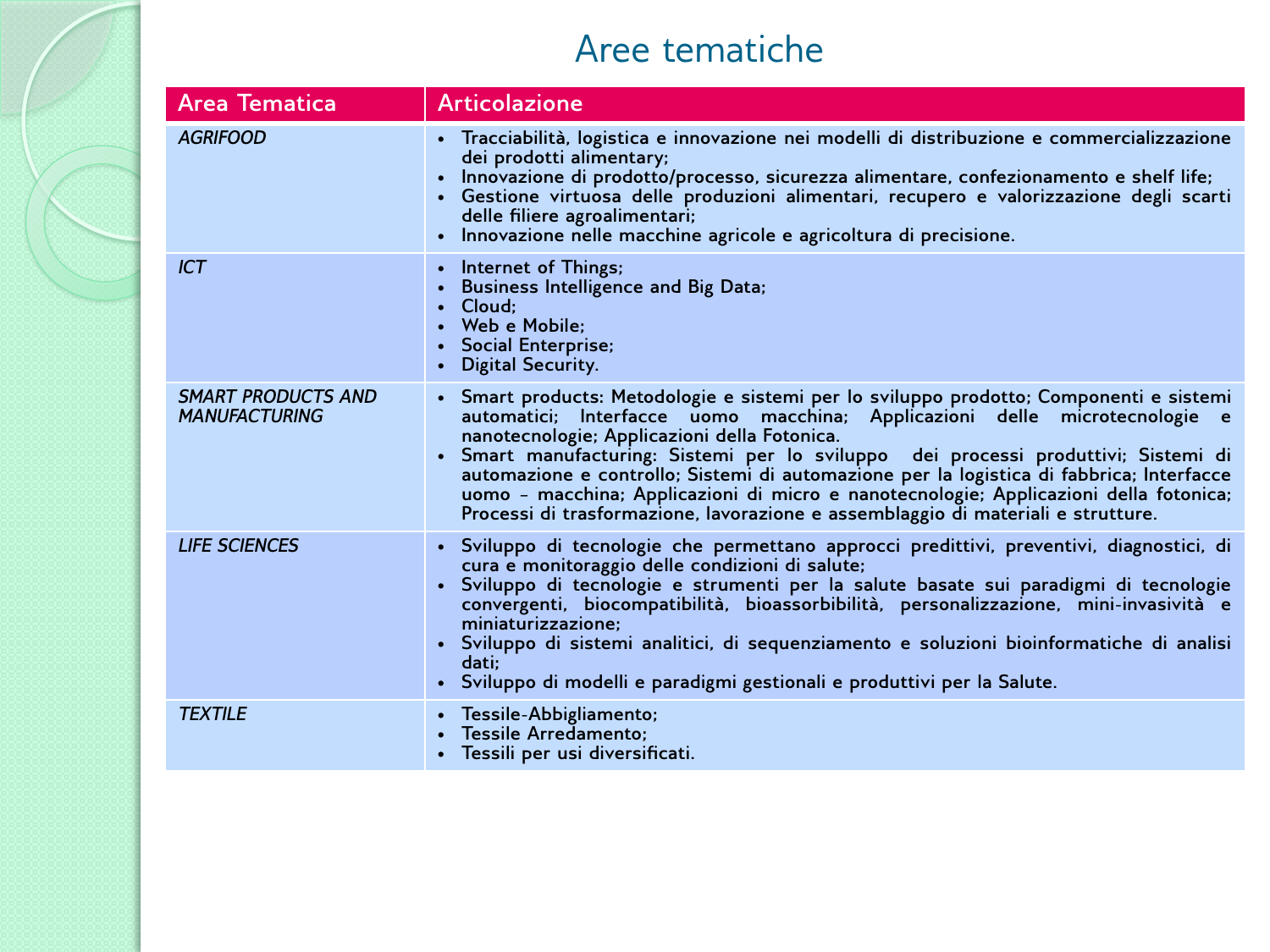

# Aree tematiche
| Area Tematica | Articolazione |
| --- | --- |
| AGRIFOOD | Tracciabilità, logistica e innovazione nei modelli di distribuzione e commercializzazione dei prodotti alimentary; Innovazione di prodotto/processo, sicurezza alimentare, confezionamento e shelf life; Gestione virtuosa delle produzioni alimentari, recupero e valorizzazione degli scarti delle filiere agroalimentari; Innovazione nelle macchine agricole e agricoltura di precisione. |
| ICT | Internet of Things; Business Intelligence and Big Data; Cloud; Web e Mobile; Social Enterprise; Digital Security. |
| SMART PRODUCTS AND MANUFACTURING | Smart products: Metodologie e sistemi per lo sviluppo prodotto; Componenti e sistemi automatici; Interfacce uomo macchina; Applicazioni delle microtecnologie e nanotecnologie; Applicazioni della Fotonica. Smart manufacturing: Sistemi per lo sviluppo dei processi produttivi; Sistemi di automazione e controllo; Sistemi di automazione per la logistica di fabbrica; Interfacce uomo – macchina; Applicazioni di micro e nanotecnologie; Applicazioni della fotonica; Processi di trasformazione, lavorazione e assemblaggio di materiali e strutture. |
| LIFE SCIENCES | Sviluppo di tecnologie che permettano approcci predittivi, preventivi, diagnostici, di cura e monitoraggio delle condizioni di salute; Sviluppo di tecnologie e strumenti per la salute basate sui paradigmi di tecnologie convergenti, biocompatibilità, bioassorbibilità, personalizzazione, mini-invasività e miniaturizzazione; Sviluppo di sistemi analitici, di sequenziamento e soluzioni bioinformatiche di analisi dati; Sviluppo di modelli e paradigmi gestionali e produttivi per la Salute. |
| TEXTILE | Tessile-Abbigliamento; Tessile Arredamento; Tessili per usi diversificati. |